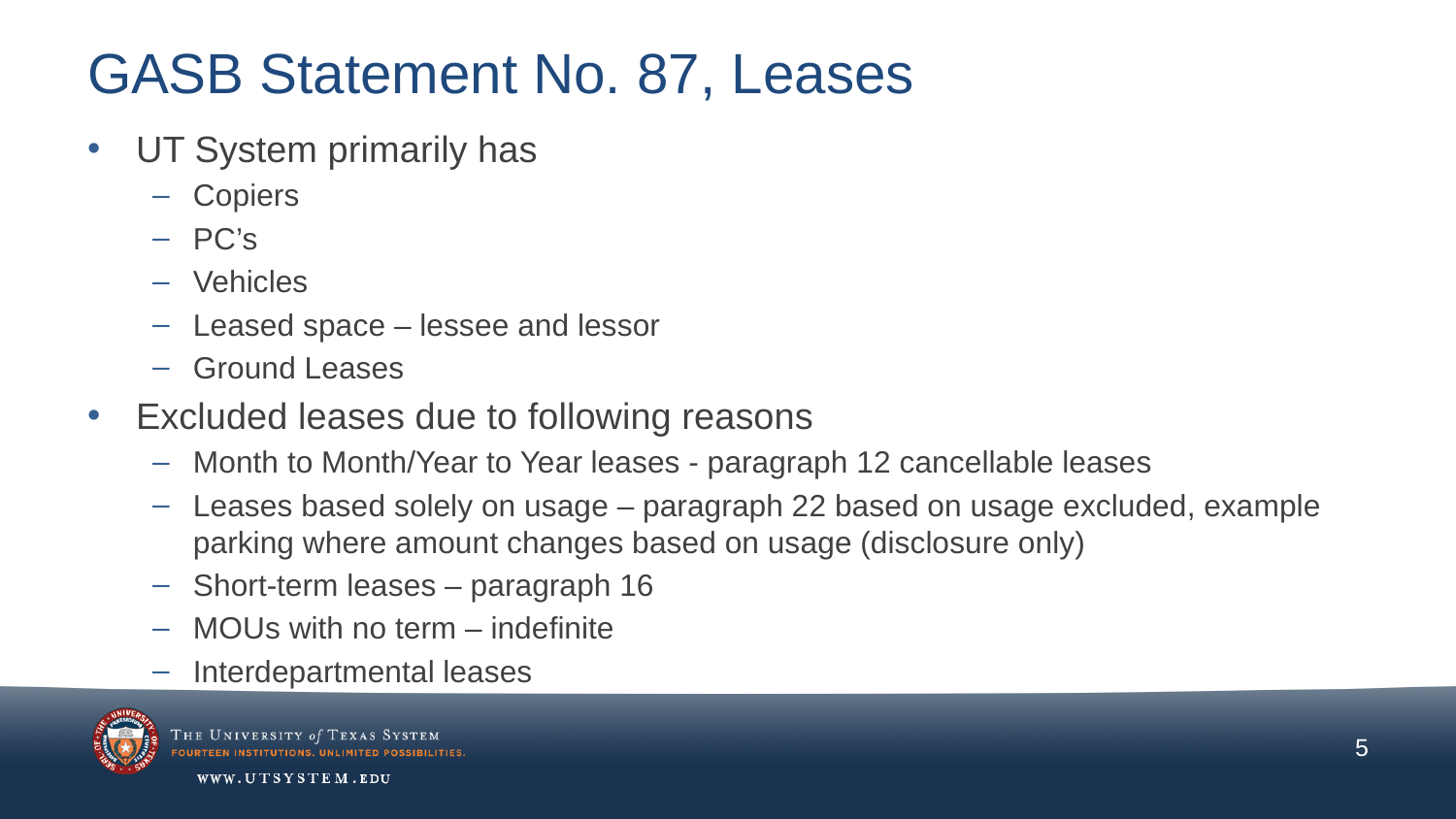

# GASB Statement No. 87, Leases
UT System primarily has
Copiers
PC’s
Vehicles
Leased space – lessee and lessor
Ground Leases
Excluded leases due to following reasons
Month to Month/Year to Year leases - paragraph 12 cancellable leases
Leases based solely on usage – paragraph 22 based on usage excluded, example parking where amount changes based on usage (disclosure only)
Short-term leases – paragraph 16
MOUs with no term – indefinite
Interdepartmental leases

5